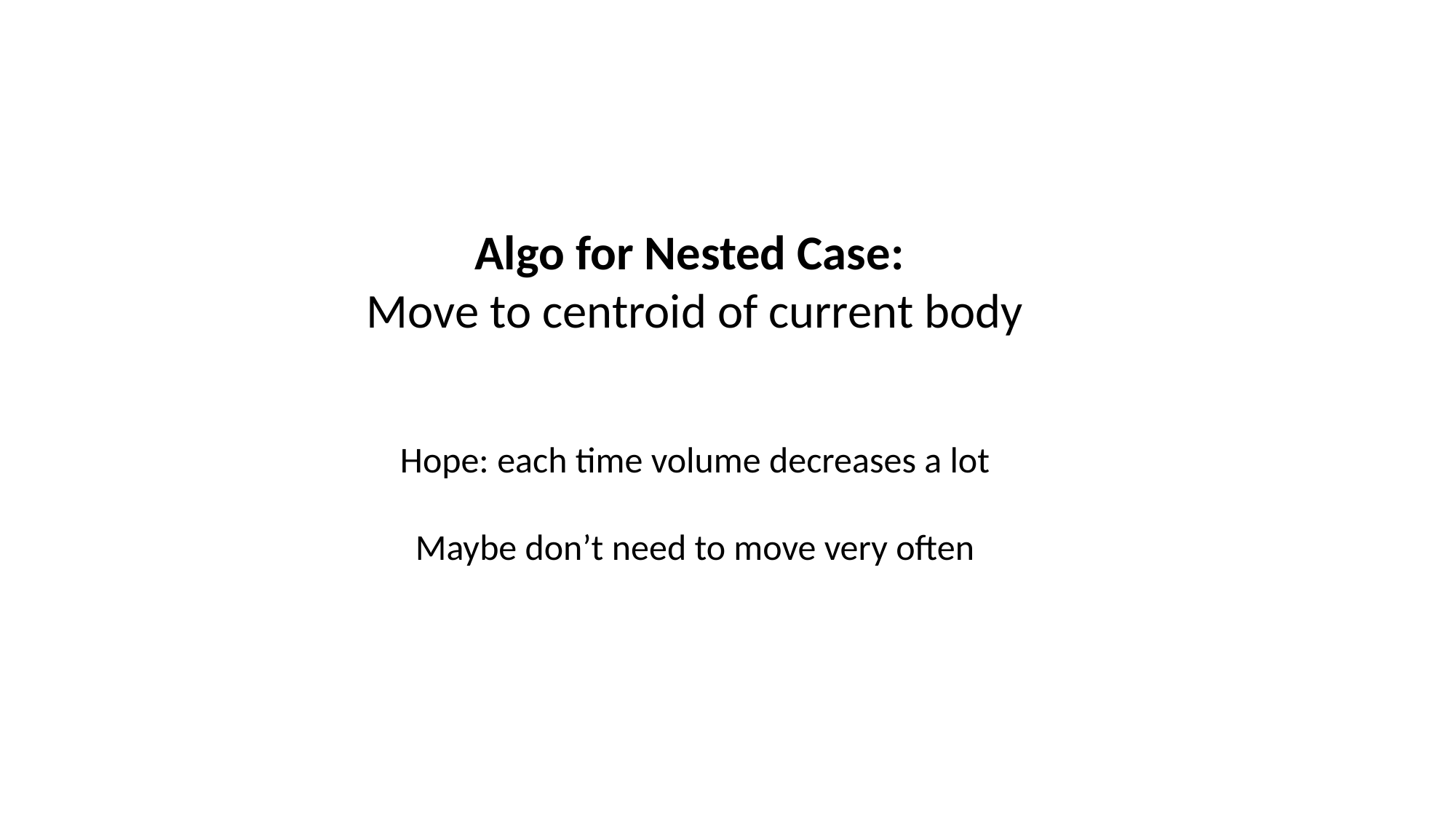

Algo for Nested Case:
Move to centroid of current body
Hope: each time volume decreases a lot

Maybe don’t need to move very often